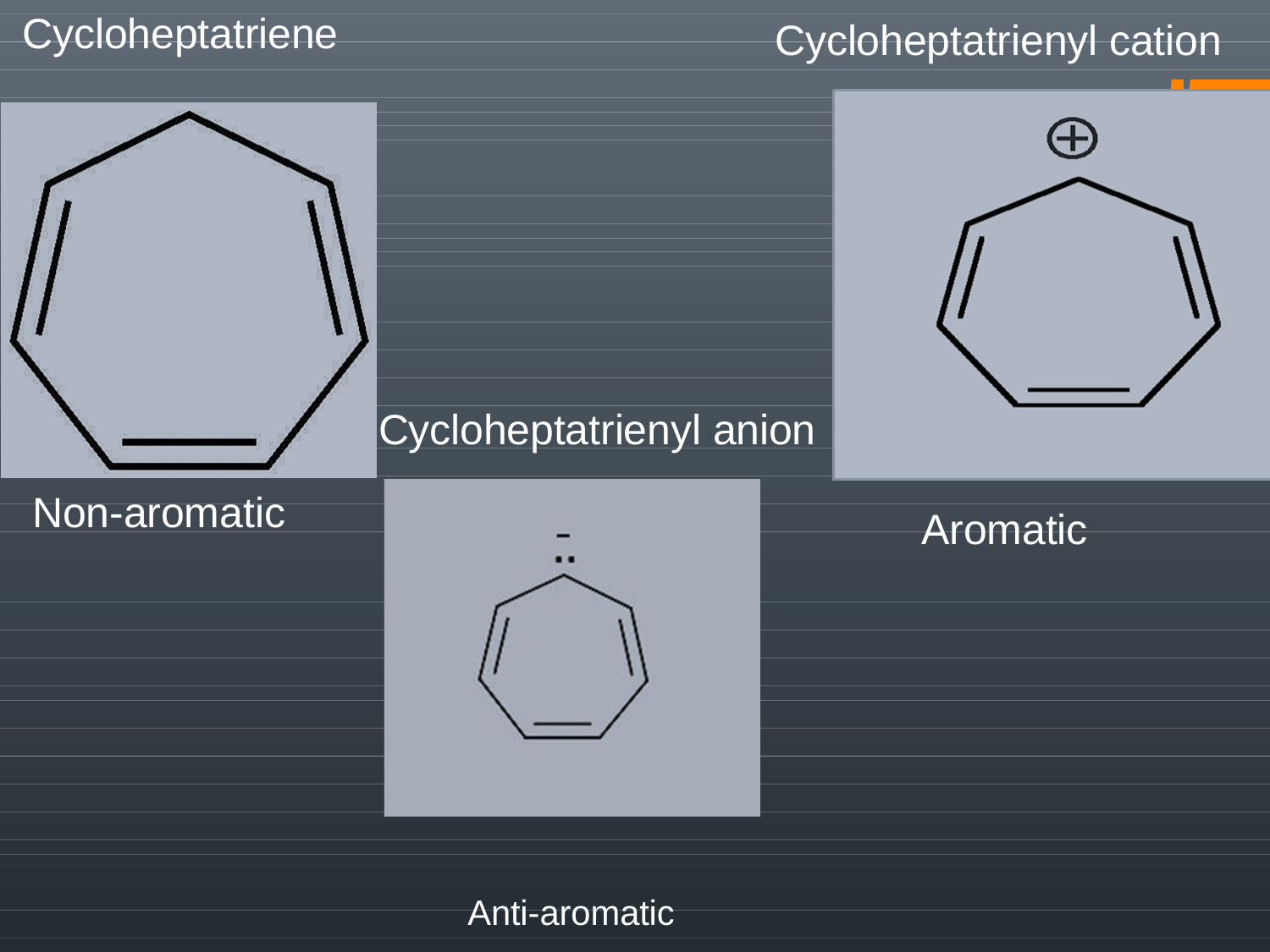

# Cycloheptatriene
Cycloheptatrienyl cation

Cycloheptatrienyl anion

Non-aromatic
Aromatic
Anti-aromatic